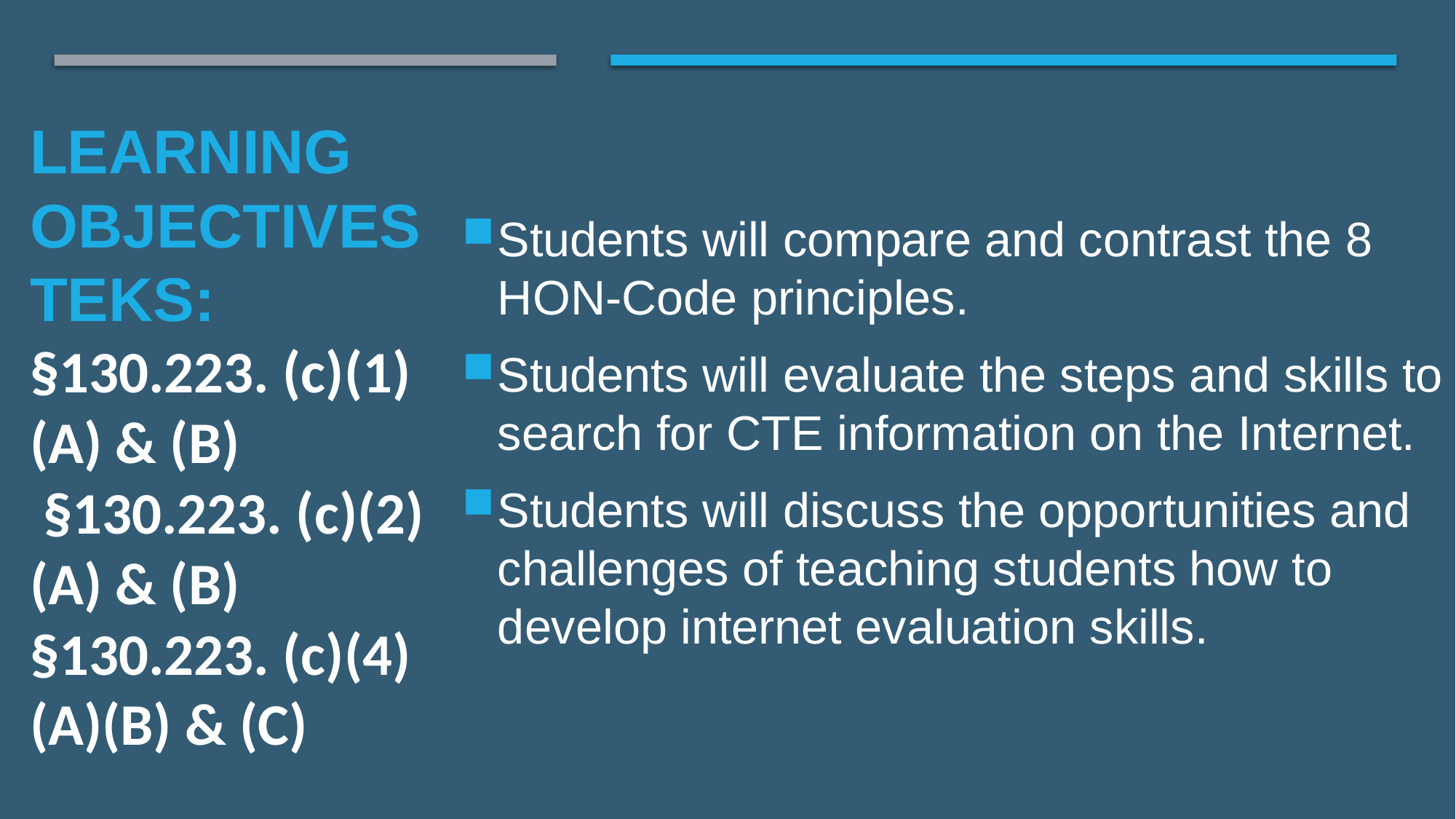

Students will compare and contrast the 8 HON-Code principles.
Students will evaluate the steps and skills to search for CTE information on the Internet.
Students will discuss the opportunities and challenges of teaching students how to develop internet evaluation skills.
# Learning objectives TEKS: §130.223. (c)(1)(A) & (B) §130.223. (c)(2)(A) & (B) §130.223. (c)(4)(A)(B) & (C)